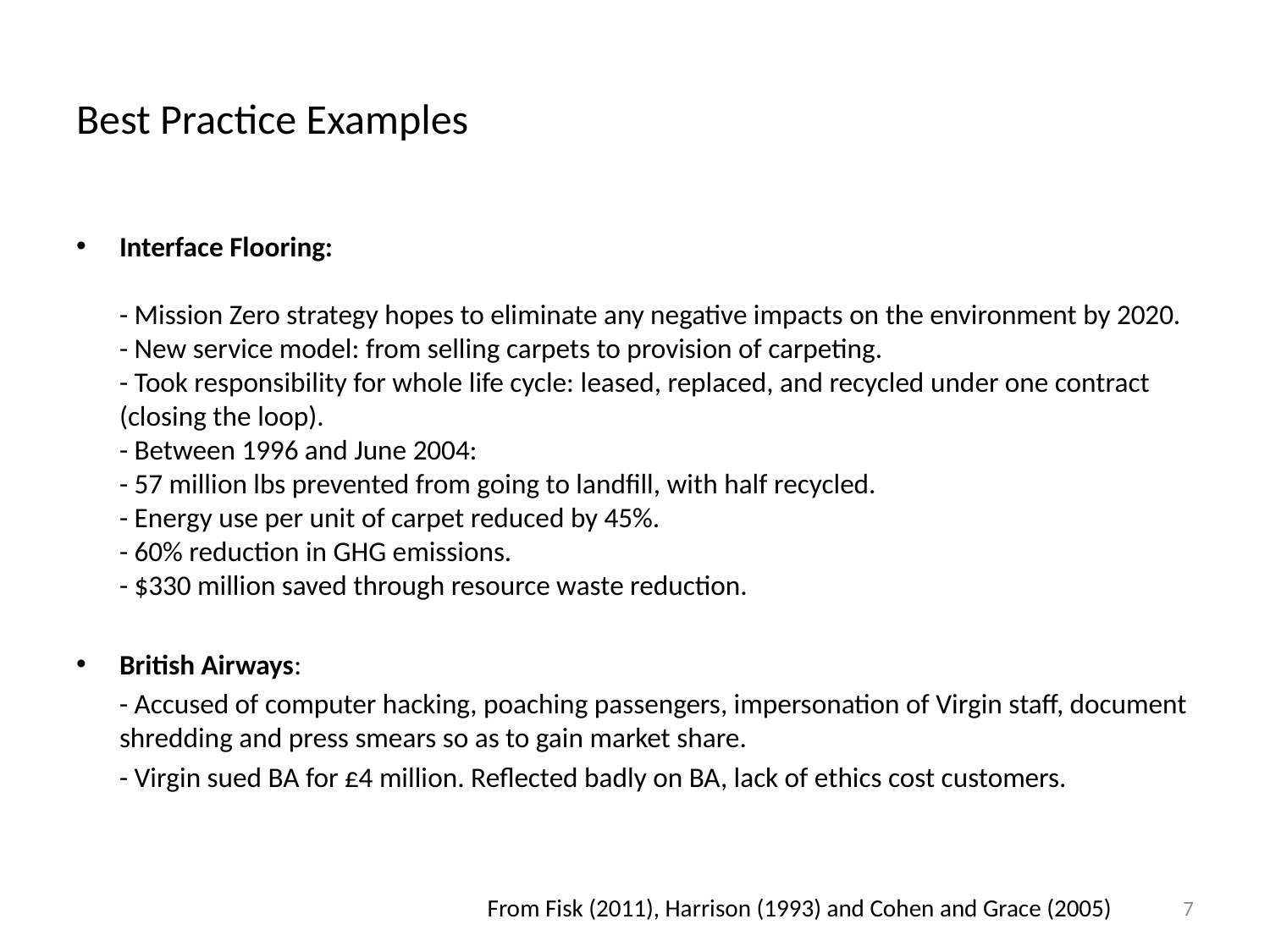

# Best Practice Examples
Interface Flooring:
- Mission Zero strategy hopes to eliminate any negative impacts on the environment by 2020.
- New service model: from selling carpets to provision of carpeting.
- Took responsibility for whole life cycle: leased, replaced, and recycled under one contract (closing the loop).
- Between 1996 and June 2004: 
- 57 million lbs prevented from going to landfill, with half recycled. 
- Energy use per unit of carpet reduced by 45%.
- 60% reduction in GHG emissions.
- $330 million saved through resource waste reduction.

British Airways:
	- Accused of computer hacking, poaching passengers, impersonation of Virgin staff, document shredding and press smears so as to gain market share.
	- Virgin sued BA for £4 million. Reflected badly on BA, lack of ethics cost customers.
7
From Fisk (2011), Harrison (1993) and Cohen and Grace (2005)